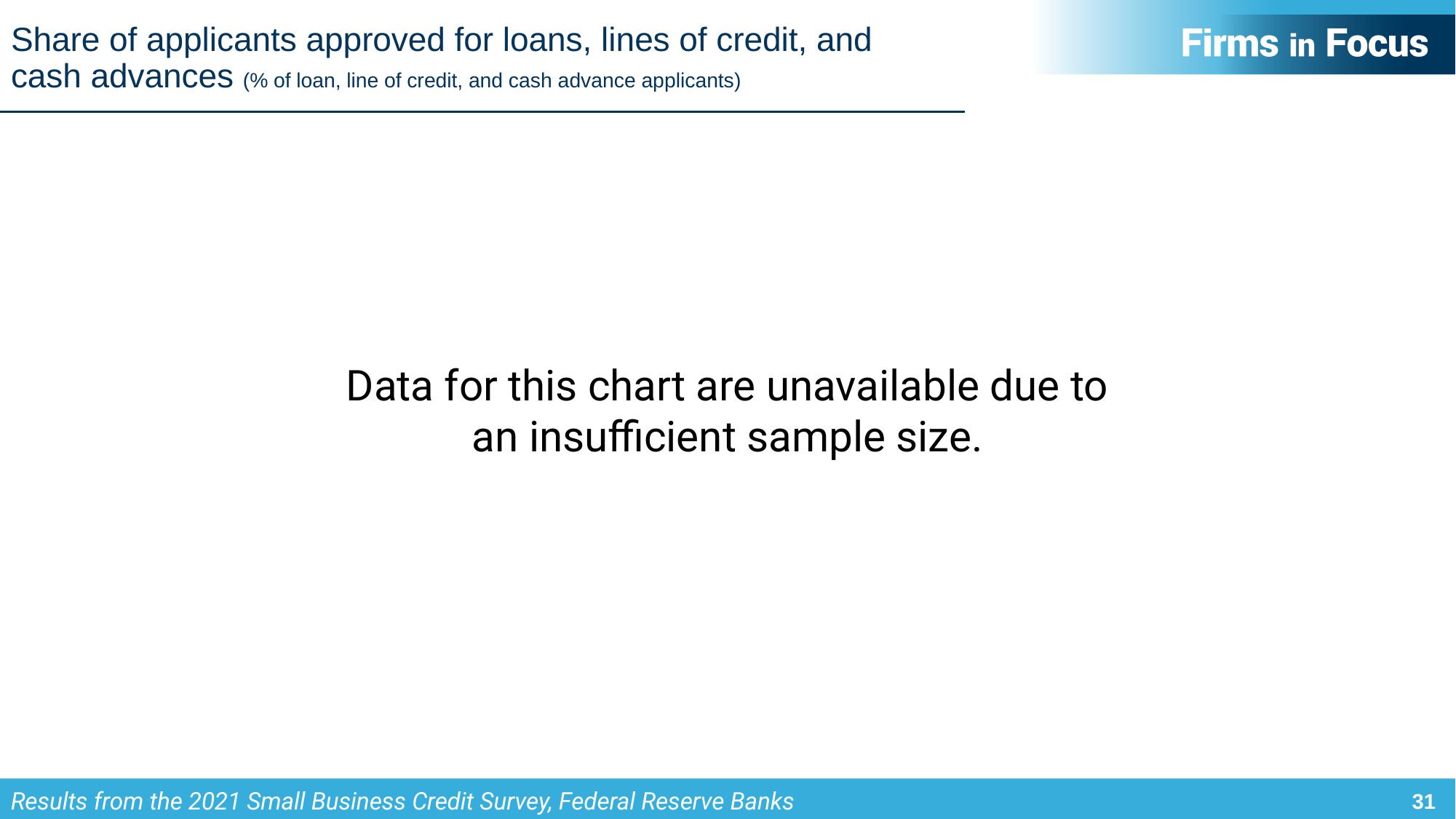

# Share of applicants approved for loans, lines of credit, and cash advances (% of loan, line of credit, and cash advance applicants)
Data for this chart are unavailable due to an insufficient sample size.